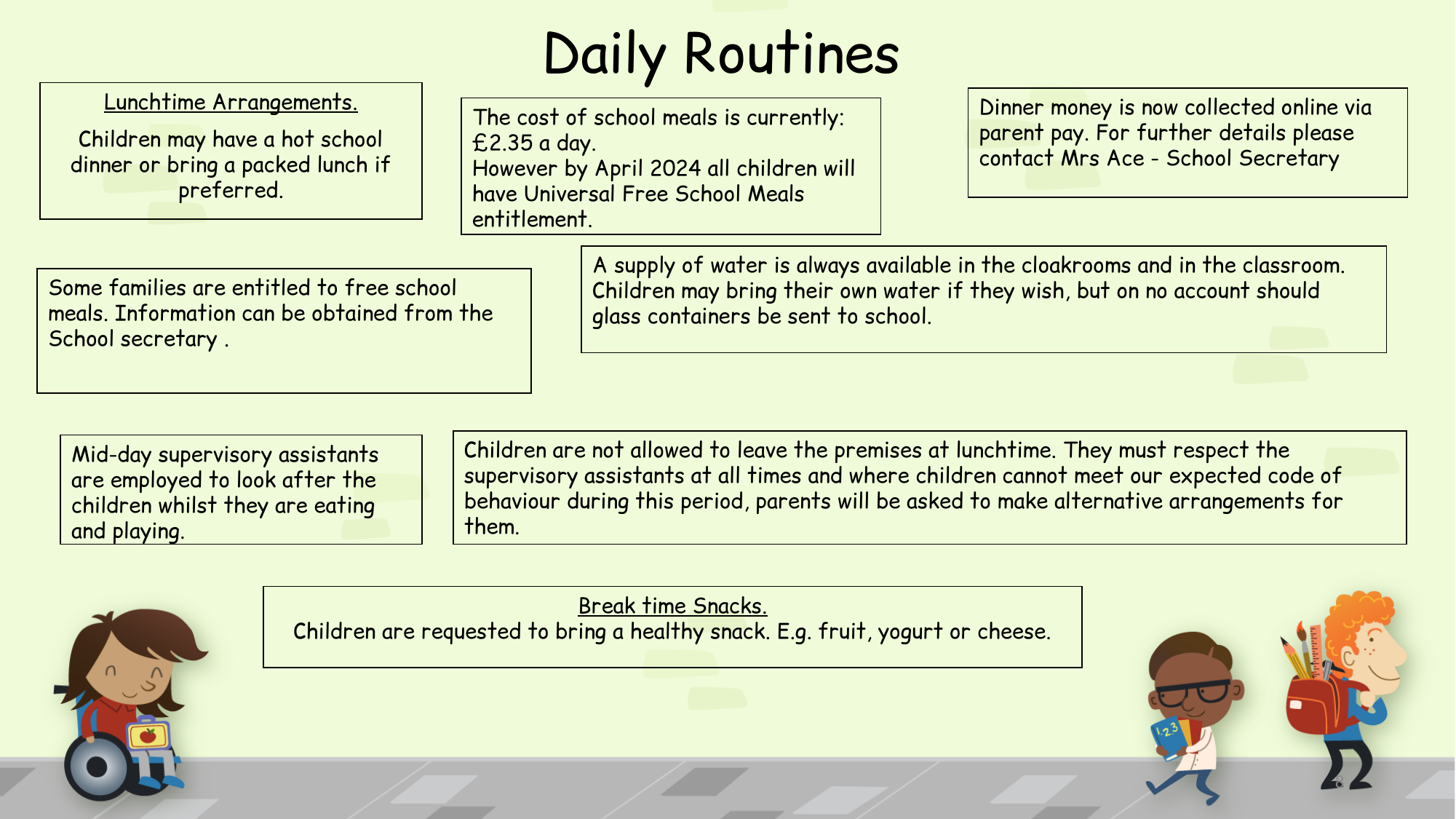

Daily Routines
Lunchtime Arrangements.
Children may have a hot school dinner or bring a packed lunch if preferred.
Dinner money is now collected online via parent pay. For further details please contact Mrs Ace - School Secretary
The cost of school meals is currently: £2.35 a day.
However by April 2024 all children will have Universal Free School Meals entitlement.

A supply of water is always available in the cloakrooms and in the classroom. Children may bring their own water if they wish, but on no account should glass containers be sent to school.
Some families are entitled to free school meals. Information can be obtained from the School secretary .
Children are not allowed to leave the premises at lunchtime. They must respect the supervisory assistants at all times and where children cannot meet our expected code of behaviour during this period, parents will be asked to make alternative arrangements for them.
Mid-day supervisory assistants are employed to look after the children whilst they are eating and playing.
Break time Snacks.
Children are requested to bring a healthy snack. E.g. fruit, yogurt or cheese.
8